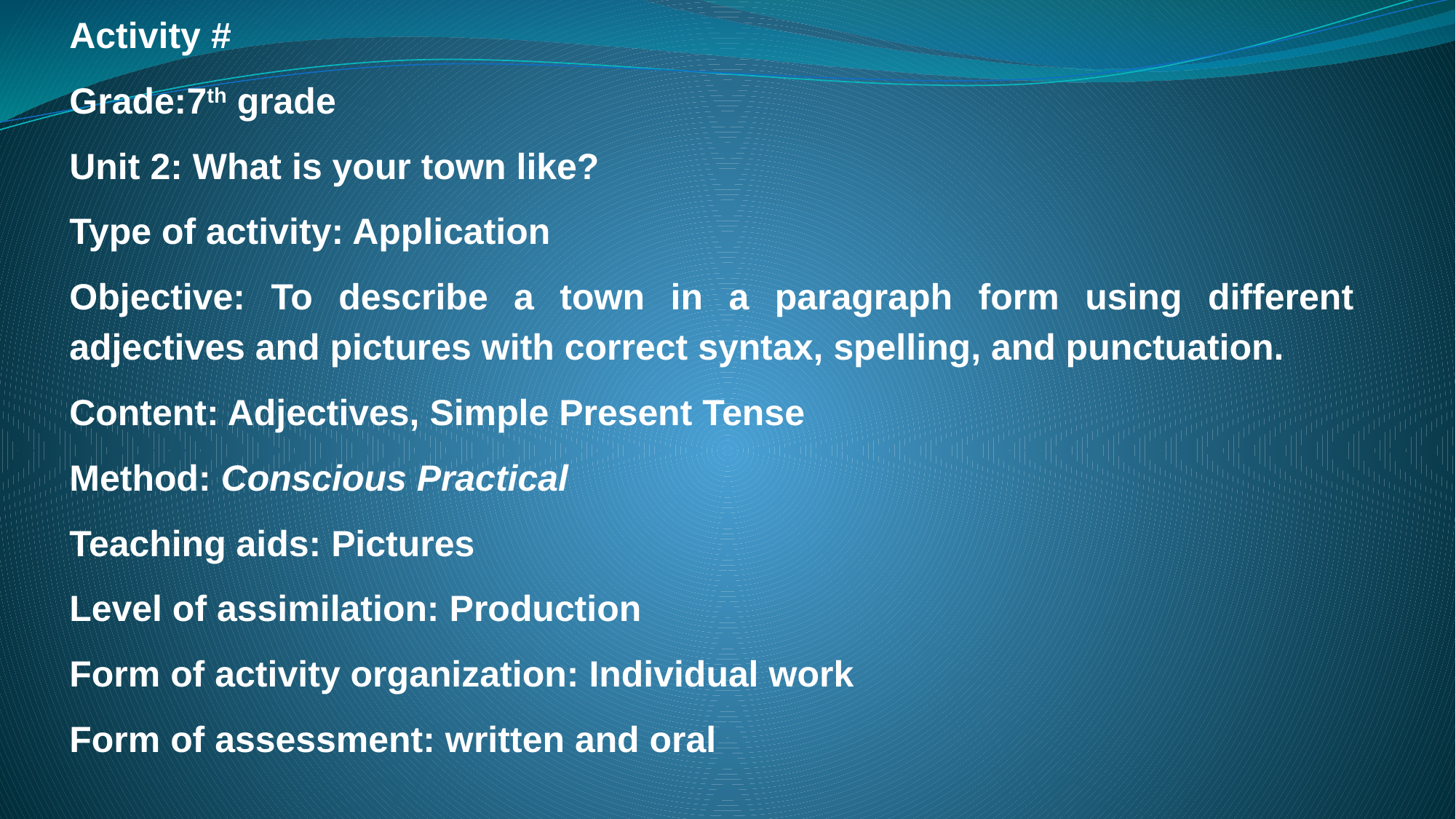

Activity #
Grade:7th grade
Unit 2: What is your town like?
Type of activity: Application
Objective: To describe a town in a paragraph form using different adjectives and pictures with correct syntax, spelling, and punctuation.
Content: Adjectives, Simple Present Tense
Method: Conscious Practical
Teaching aids: Pictures
Level of assimilation: Production
Form of activity organization: Individual work
Form of assessment: written and oral